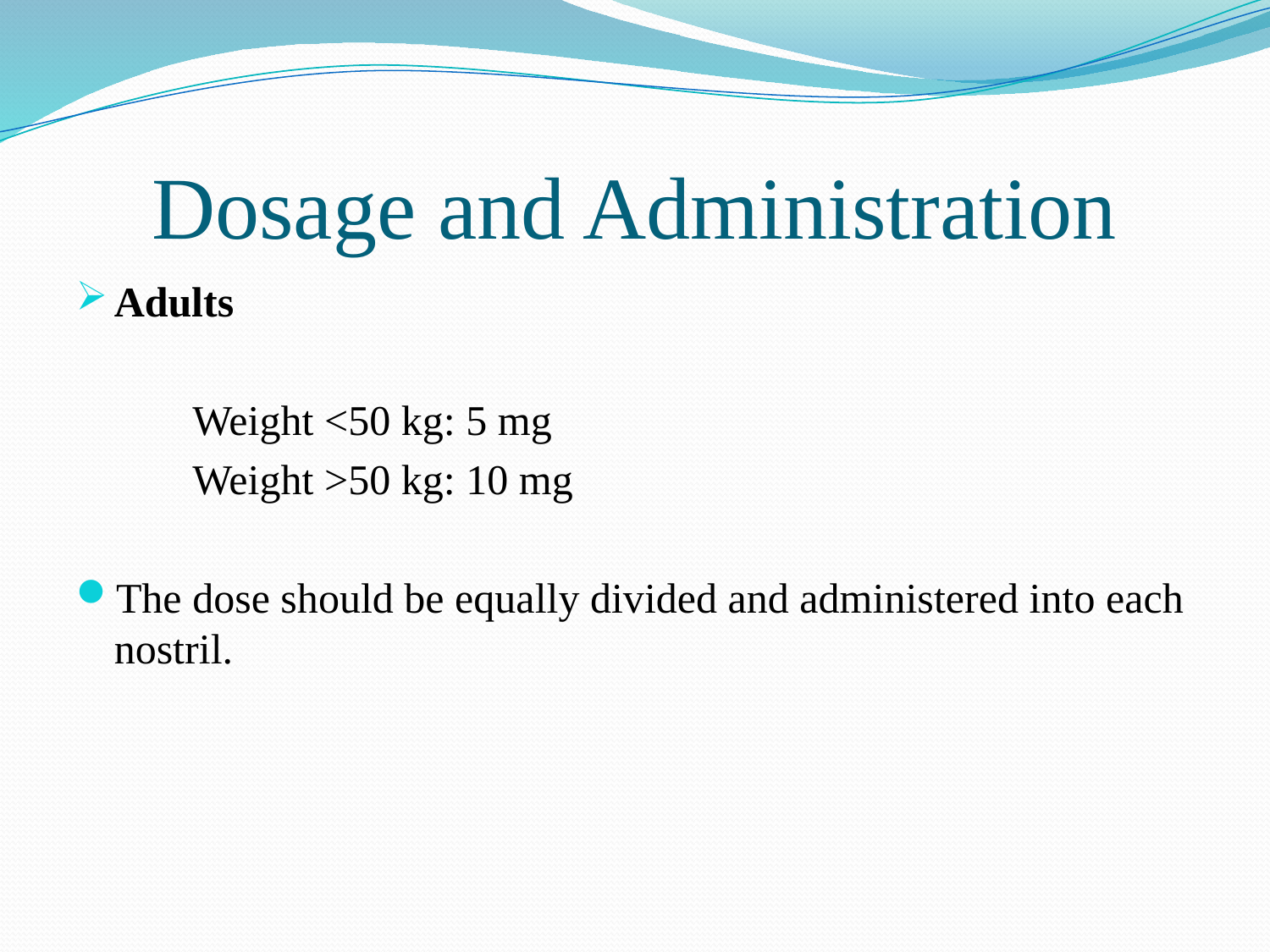

# Dosage and Administration
Adults

           Weight <50 kg: 5 mg
           Weight >50 kg: 10 mg

The dose should be equally divided and administered into each nostril.